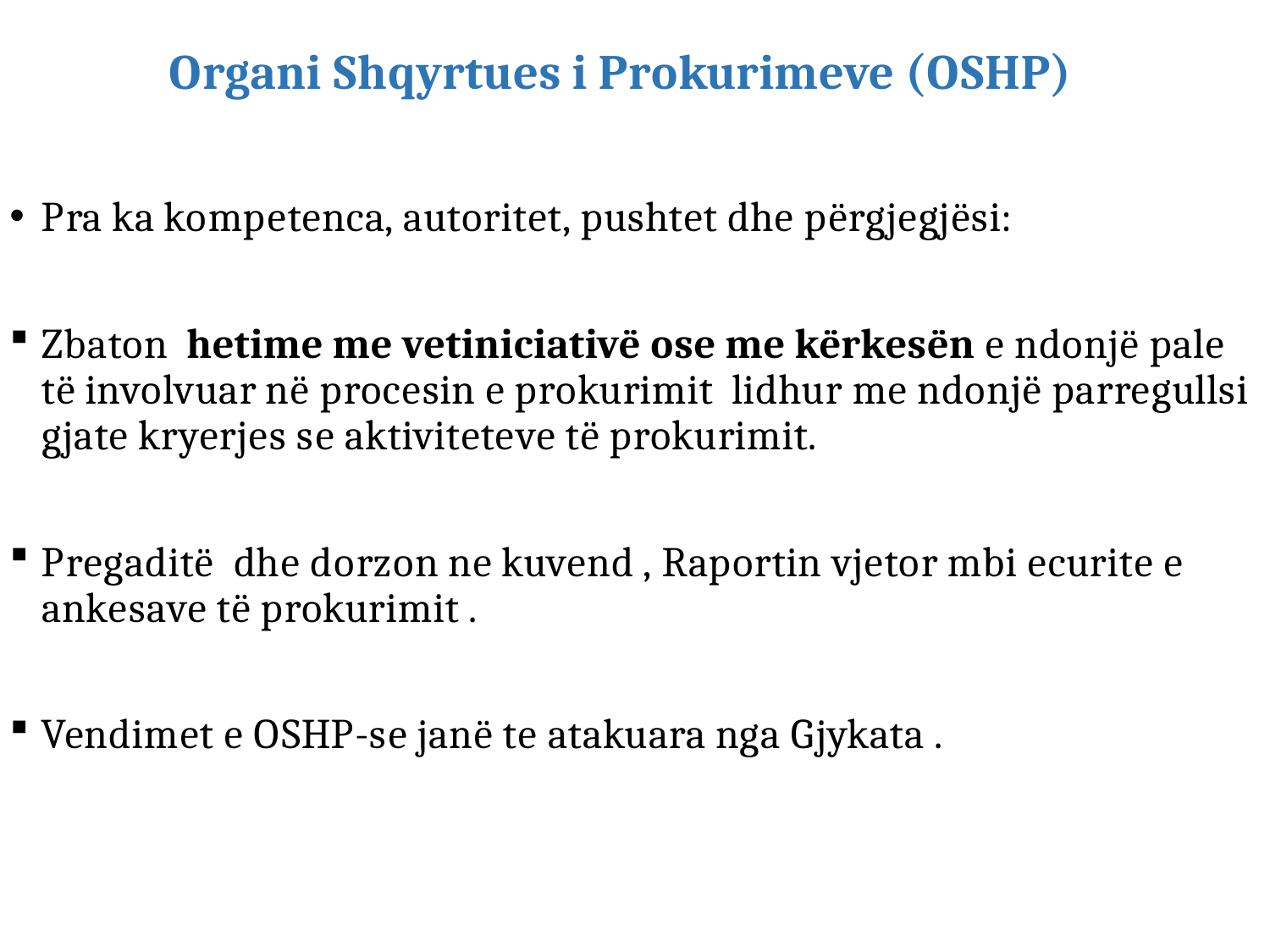

# Organi Shqyrtues i Prokurimeve (OSHP)
Pra ka kompetenca, autoritet, pushtet dhe përgjegjësi:

Zbaton  hetime me vetiniciativë ose me kërkesën e ndonjë pale të involvuar në procesin e prokurimit  lidhur me ndonjë parregullsi gjate kryerjes se aktiviteteve të prokurimit.

Pregaditë  dhe dorzon ne kuvend , Raportin vjetor mbi ecurite e ankesave të prokurimit .

Vendimet e OSHP-se janë te atakuara nga Gjykata .